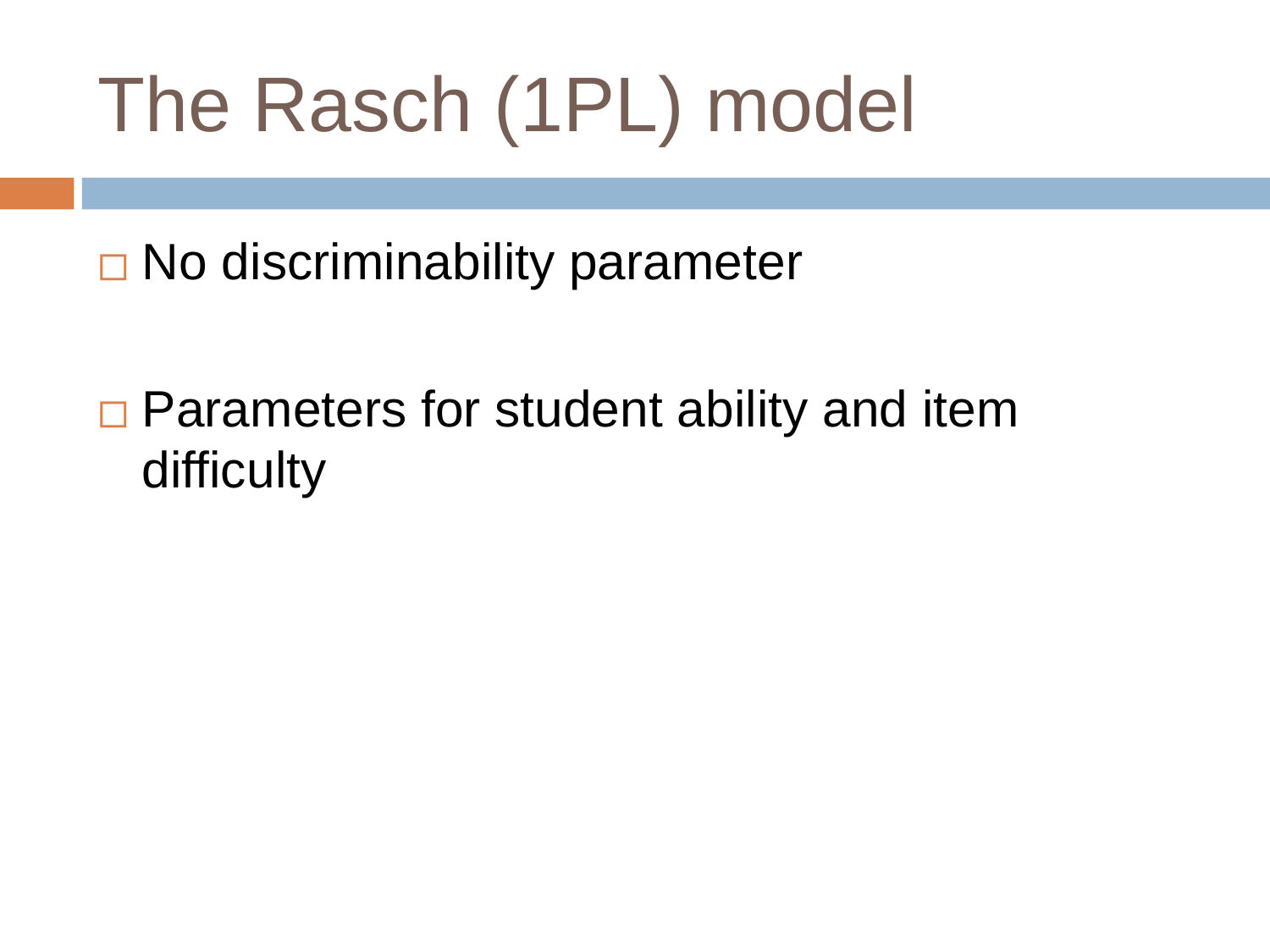

# The Rasch (1PL) model
No discriminability parameter

Parameters for student ability and item difficulty